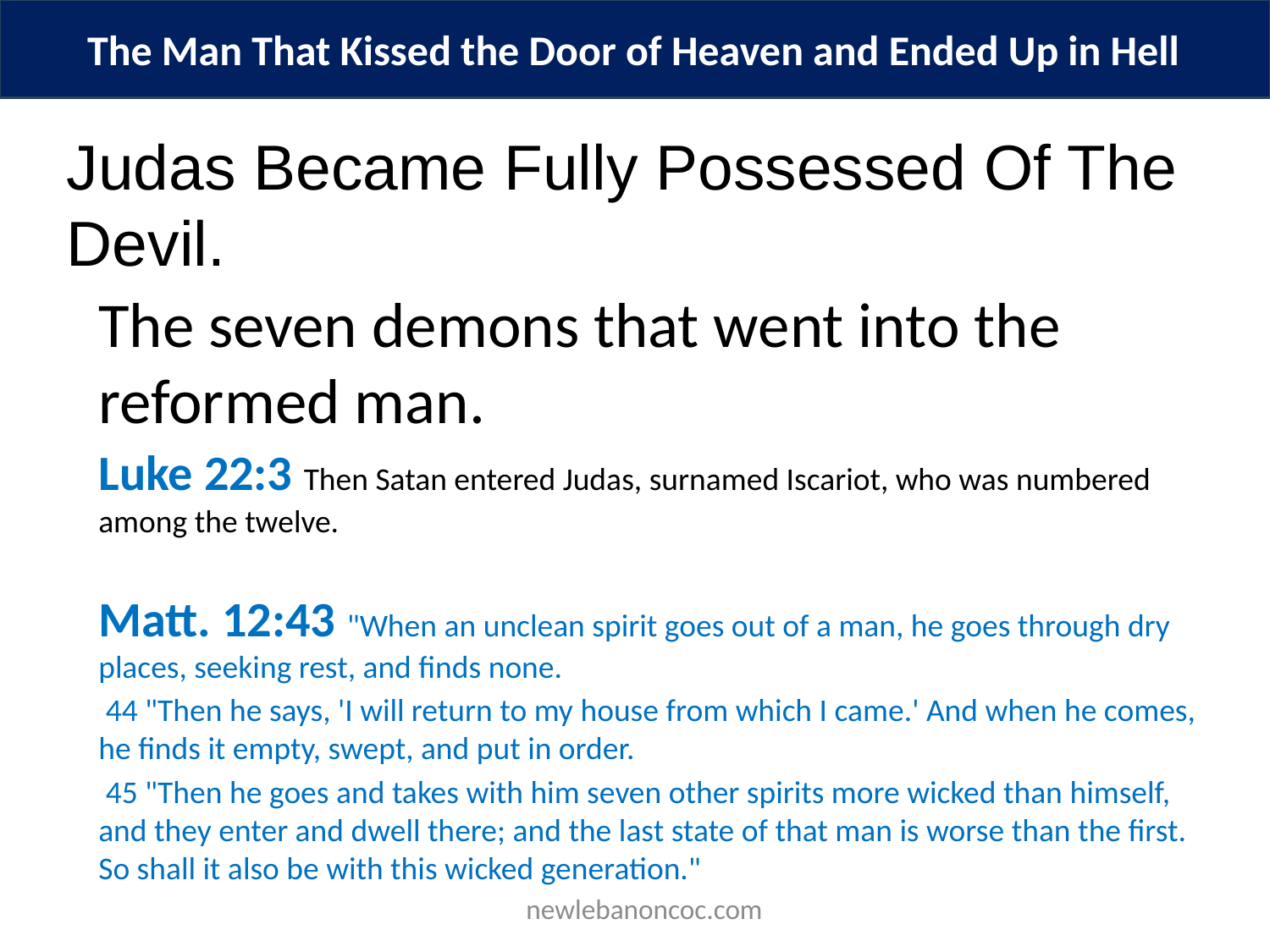

The Man That Kissed the Door of Heaven and Ended Up in Hell
Judas Became Fully Possessed Of The Devil.
The seven demons that went into the reformed man.
Luke 22:3 Then Satan entered Judas, surnamed Iscariot, who was numbered among the twelve.

Matt. 12:43 "When an unclean spirit goes out of a man, he goes through dry places, seeking rest, and finds none.
 44 "Then he says, 'I will return to my house from which I came.' And when he comes, he finds it empty, swept, and put in order.
 45 "Then he goes and takes with him seven other spirits more wicked than himself, and they enter and dwell there; and the last state of that man is worse than the first. So shall it also be with this wicked generation."
   newlebanoncoc.com